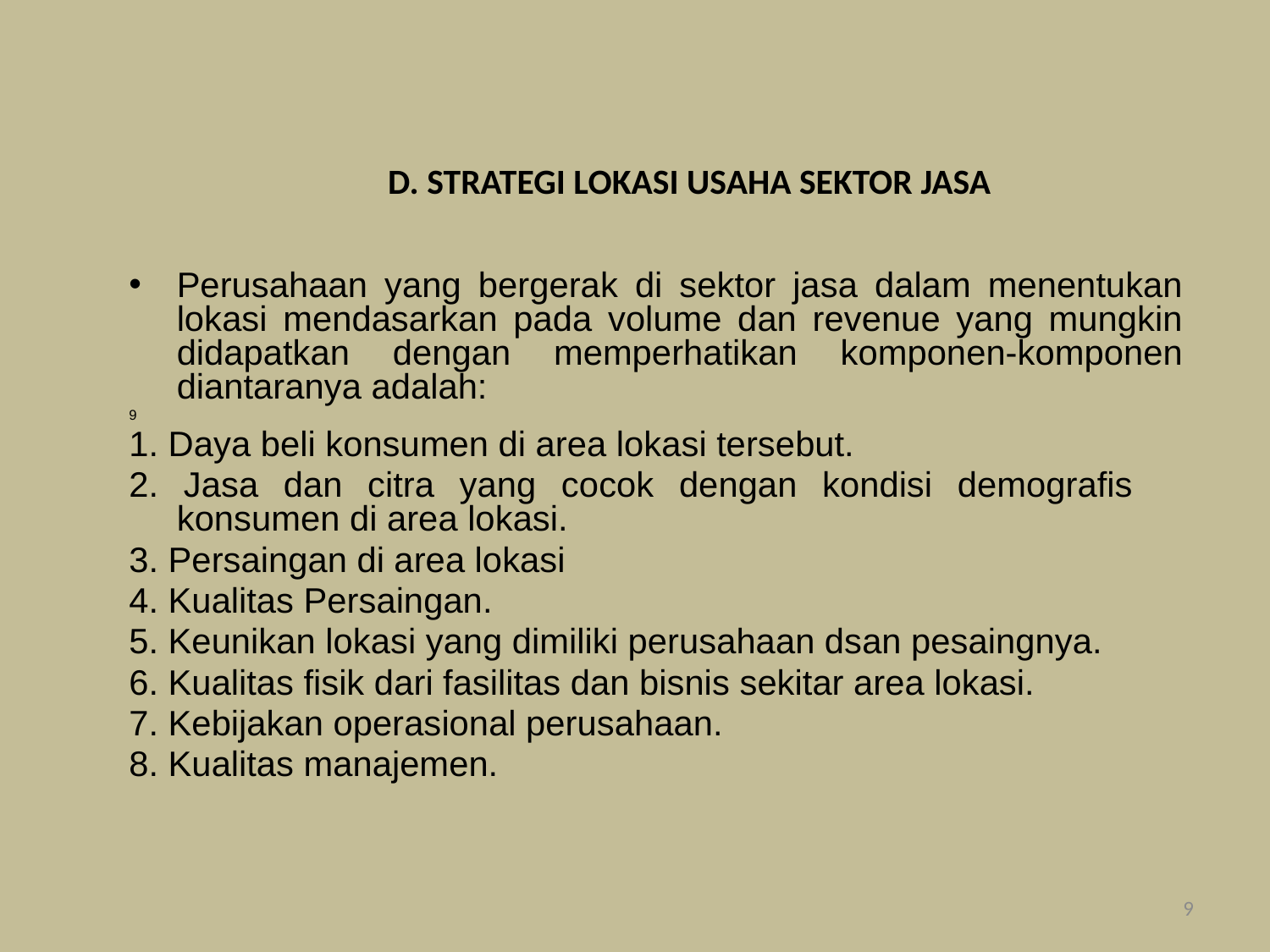

# D. STRATEGI LOKASI USAHA SEKTOR JASA
Perusahaan yang bergerak di sektor jasa dalam menentukan lokasi mendasarkan pada volume dan revenue yang mungkin didapatkan dengan memperhatikan komponen-komponen diantaranya adalah:
9
1. Daya beli konsumen di area lokasi tersebut.
2. Jasa dan citra yang cocok dengan kondisi demografis   konsumen di area lokasi.
3. Persaingan di area lokasi
4. Kualitas Persaingan.
5. Keunikan lokasi yang dimiliki perusahaan dsan pesaingnya.
6. Kualitas fisik dari fasilitas dan bisnis sekitar area lokasi.
7. Kebijakan operasional perusahaan.
8. Kualitas manajemen.
9